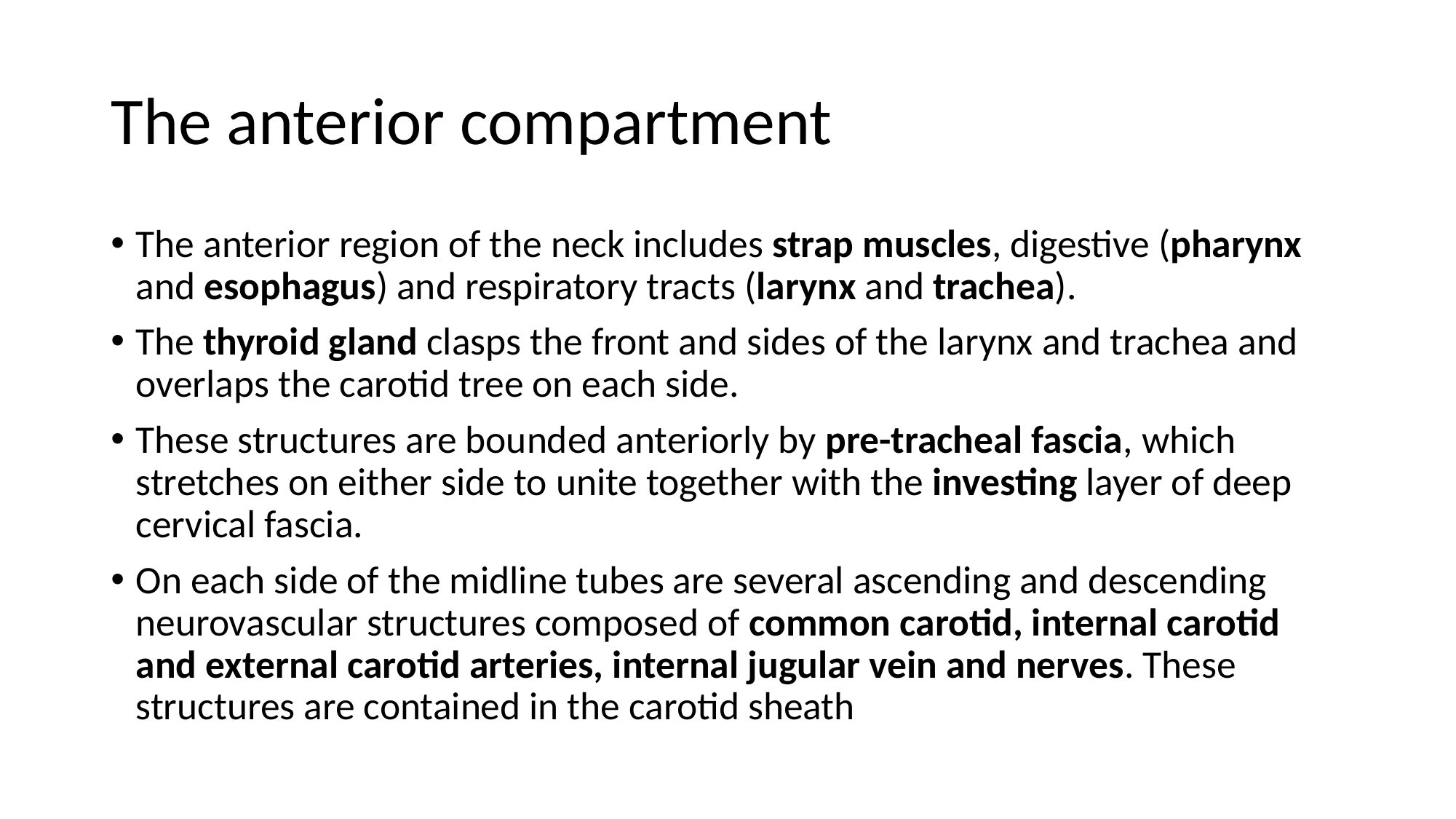

# The anterior compartment
The anterior region of the neck includes strap muscles, digestive (pharynx and esophagus) and respiratory tracts (larynx and trachea).
The thyroid gland clasps the front and sides of the larynx and trachea and overlaps the carotid tree on each side.
These structures are bounded anteriorly by pre-tracheal fascia, which stretches on either side to unite together with the investing layer of deep cervical fascia.
On each side of the midline tubes are several ascending and descending neurovascular structures composed of common carotid, internal carotid and external carotid arteries, internal jugular vein and nerves. These structures are contained in the carotid sheath